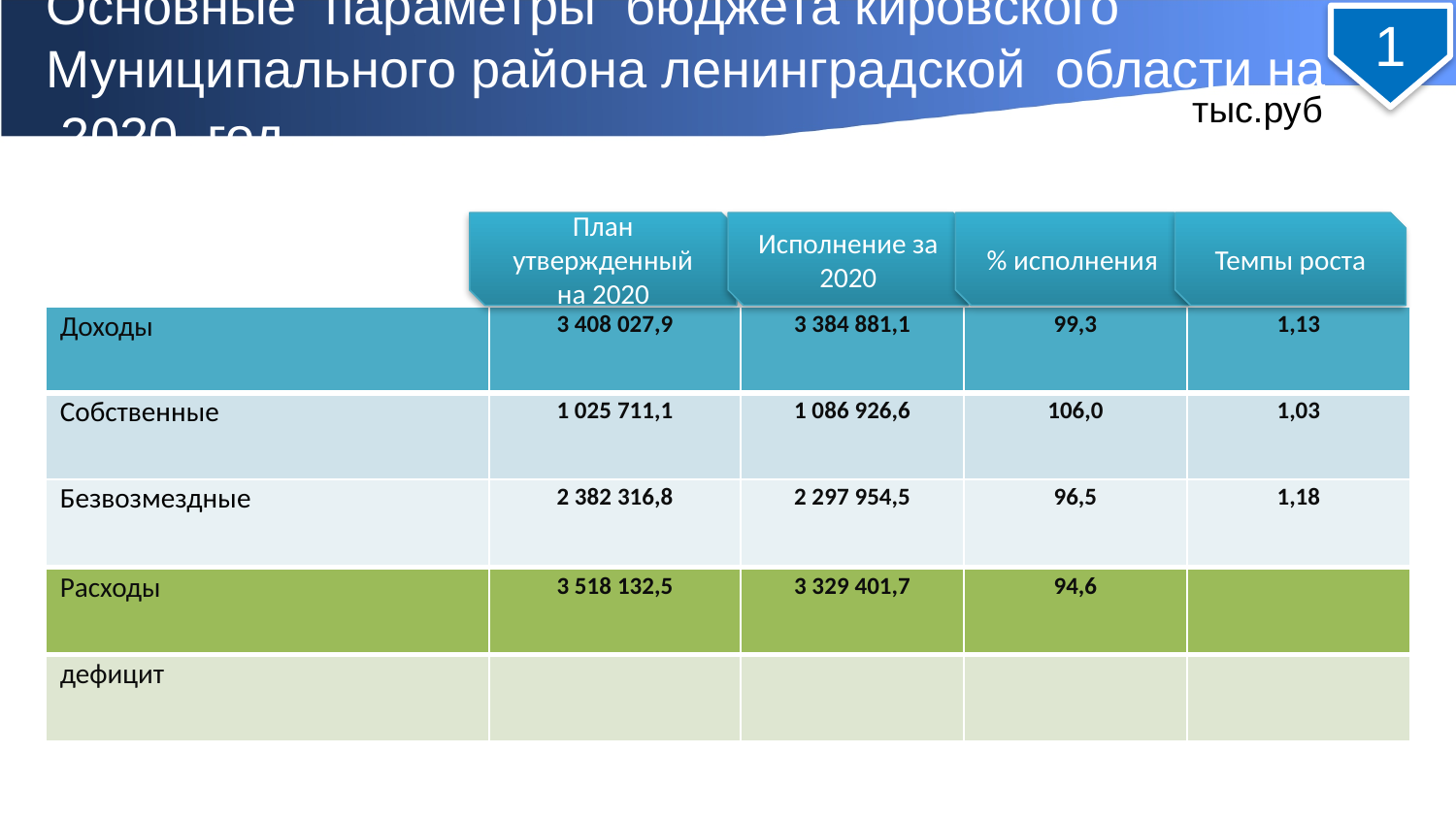

# Основные  параметры  бюджета кировского Муниципального района ленинградской  области на  2020  год
1
тыс.руб
План утвержденный
на 2020
Исполнение за 2020
% исполнения
Темпы роста
| Доходы | 3 408 027,9 | 3 384 881,1 | 99,3 | 1,13 |
| --- | --- | --- | --- | --- |
| Собственные | 1 025 711,1 | 1 086 926,6 | 106,0 | 1,03 |
| Безвозмездные | 2 382 316,8 | 2 297 954,5 | 96,5 | 1,18 |
| Расходы | 3 518 132,5 | 3 329 401,7 | 94,6 |  |
| --- | --- | --- | --- | --- |
| дефицит |  |  |  |  |